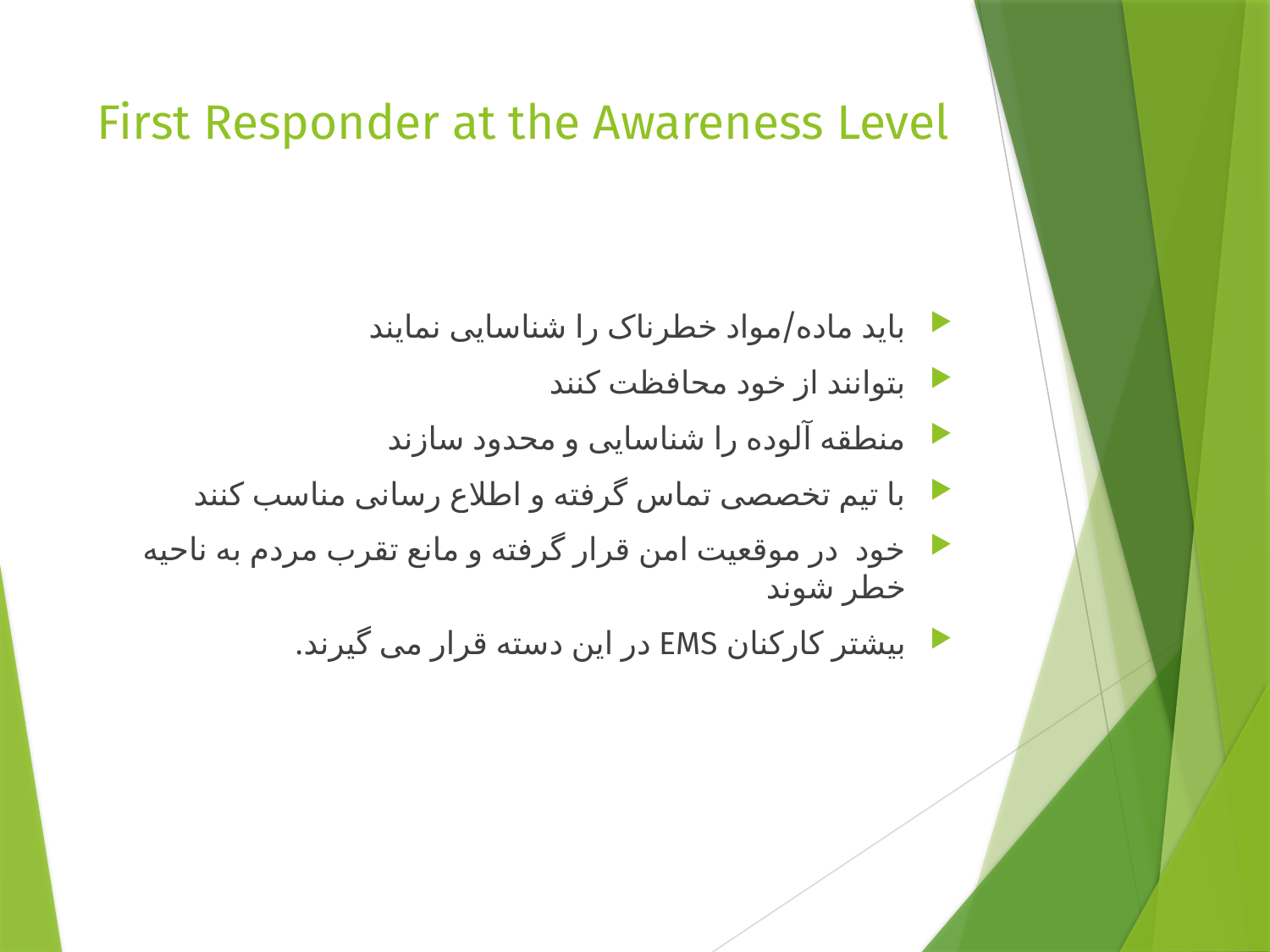

# First Responder at the Awareness Level
باید ماده/مواد خطرناک را شناسایی نمایند
بتوانند از خود محافظت کنند
منطقه آلوده را شناسایی و محدود سازند
با تیم تخصصی تماس گرفته و اطلاع رسانی مناسب کنند
خود  در موقعیت امن قرار گرفته و مانع تقرب مردم به ناحیه خطر شوند
بیشتر کارکنان EMS در این دسته قرار می گیرند.